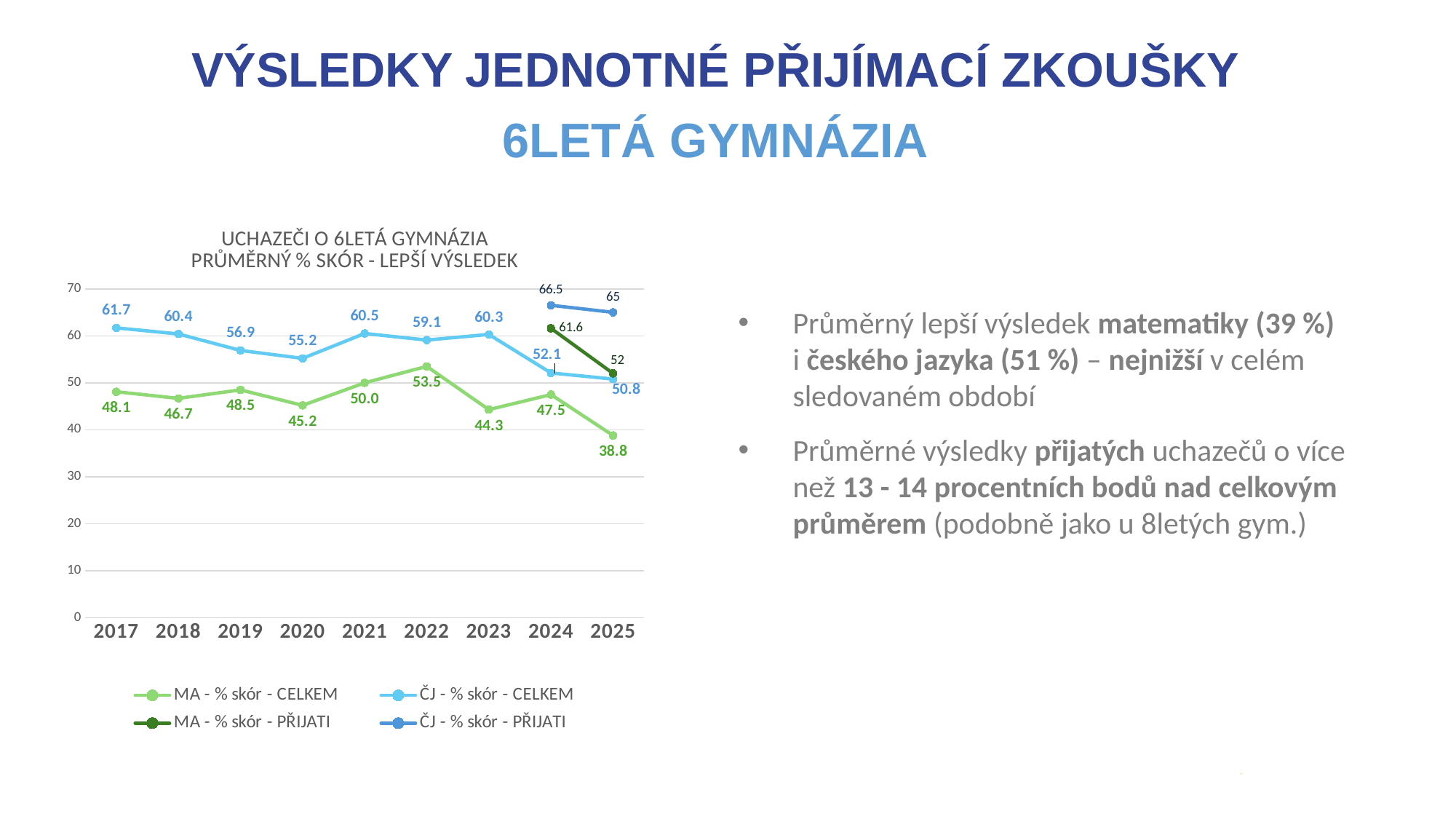

VÝSLEDKY JEDNOTNÉ PŘIJÍMACÍ ZKOUŠKY
6LETÁ GYMNÁZIA

### Chart: UCHAZEČI O 6LETÁ GYMNÁZIA
PRŮMĚRNÝ % SKÓR - LEPŠÍ VÝSLEDEK

| Category | MA - % skór - CELKEM | ČJ - % skór - CELKEM | MA - % skór - PŘIJATI | ČJ - % skór - PŘIJATI |
|---|---|---|---|---|
| 2017 | 48.1 | 61.7 | None | None |
| 2018 | 46.7 | 60.4 | None | None |
| 2019 | 48.5 | 56.9 | None | None |
| 2020 | 45.2 | 55.2 | None | None |
| 2021 | 50.0 | 60.5 | None | None |
| 2022 | 53.5 | 59.1 | None | None |
| 2023 | 44.3 | 60.3 | None | None |
| 2024 | 47.5 | 52.1 | 61.6 | 66.5 |
| 2025 | 38.8 | 50.8 | 52.0 | 65.0 |
Průměrný lepší výsledek matematiky (39 %) i českého jazyka (51 %) – nejnižší v celém sledovaném období
Průměrné výsledky přijatých uchazečů o více než 13 - 14 procentních bodů nad celkovým průměrem (podobně jako u 8letých gym.)